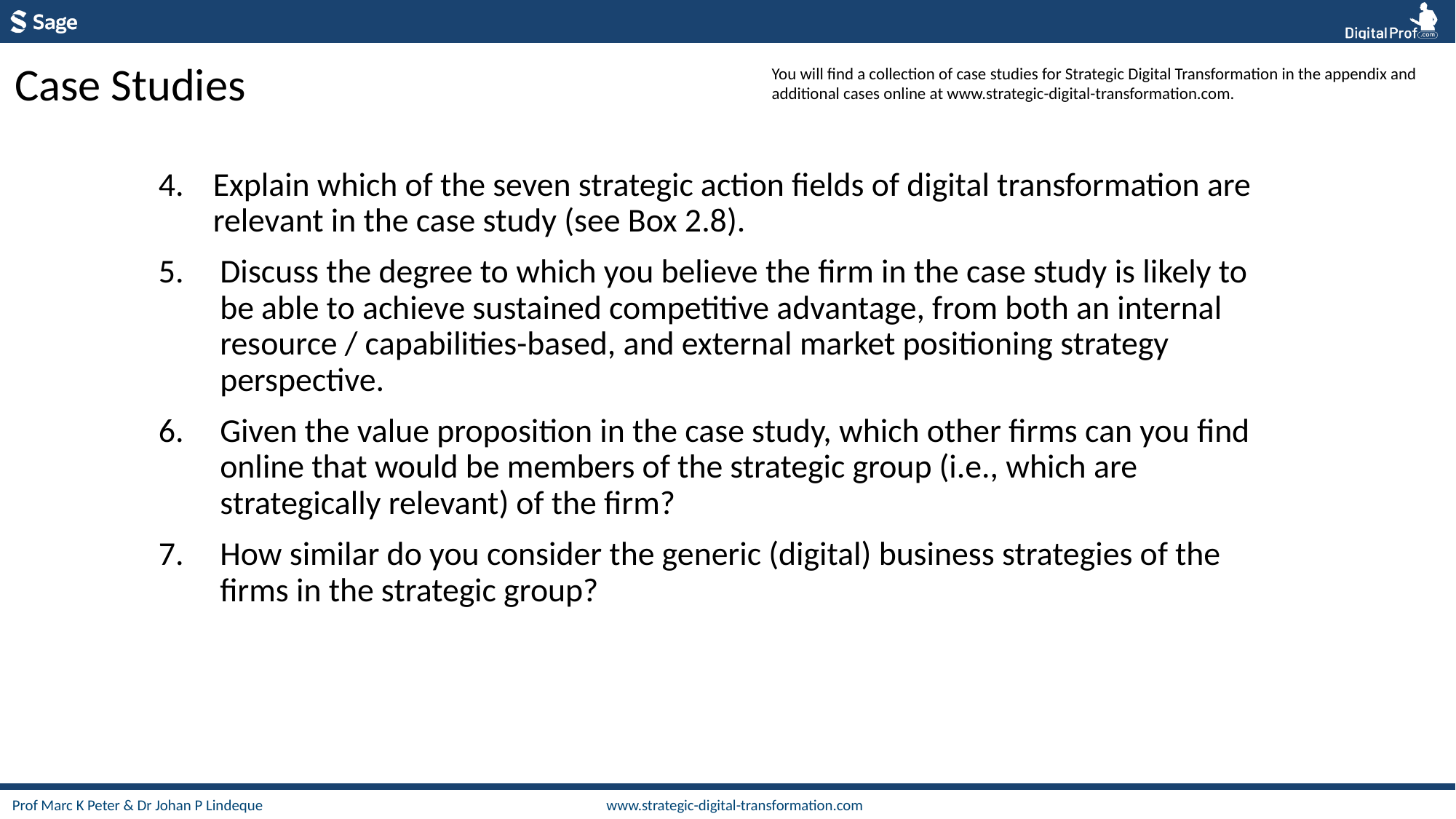

Case Studies
You will find a collection of case studies for Strategic Digital Transformation in the appendix and additional cases online at www.strategic-digital-transformation.com.
Explain which of the seven strategic action fields of digital transformation are relevant in the case study (see Box 2.8).
Discuss the degree to which you believe the firm in the case study is likely to be able to achieve sustained competitive advantage, from both an internal resource / capabilities-based, and external market positioning strategy perspective.
Given the value proposition in the case study, which other firms can you find online that would be members of the strategic group (i.e., which are strategically relevant) of the firm?
How similar do you consider the generic (digital) business strategies of the firms in the strategic group?